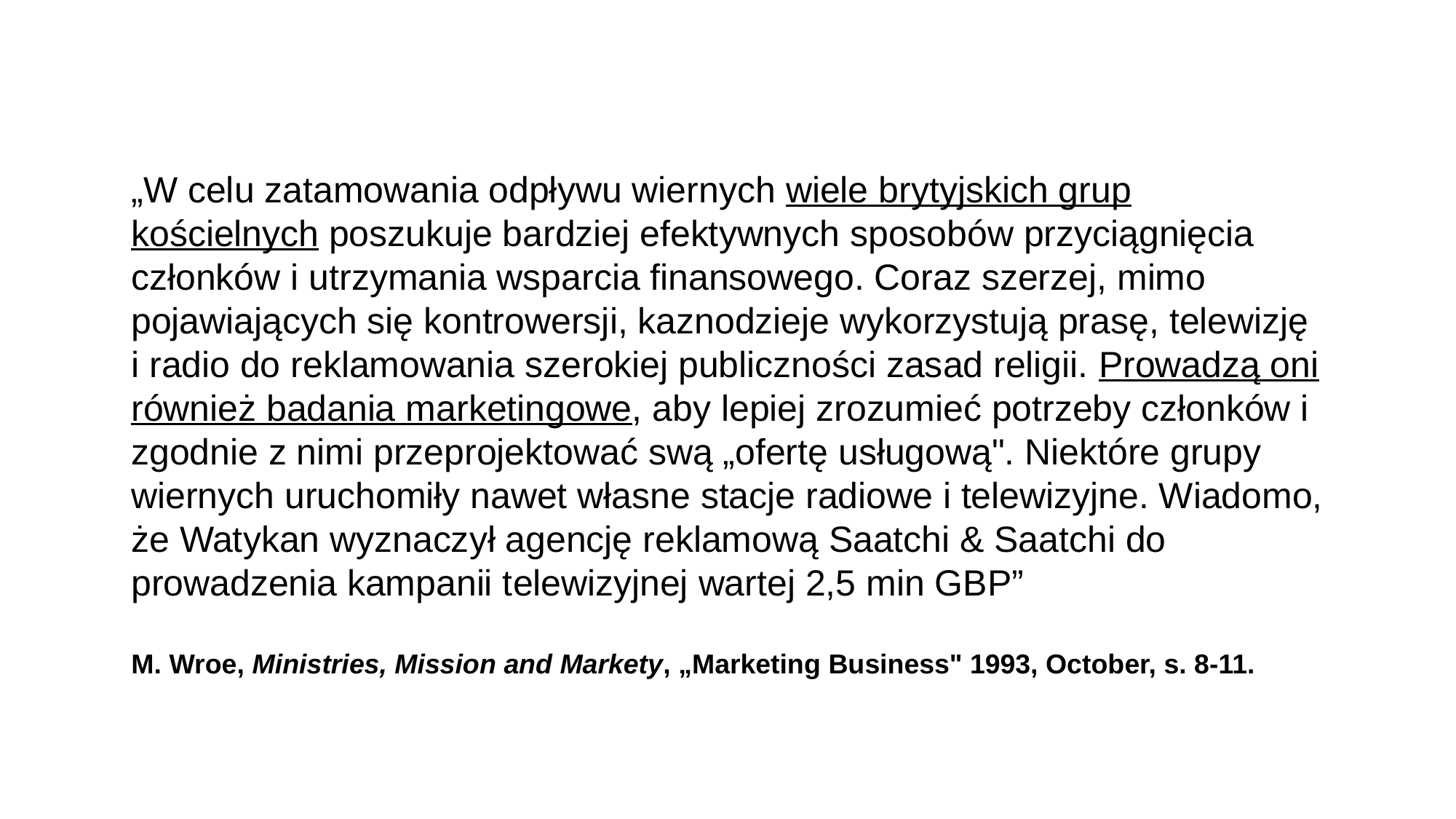

„W celu zatamowania odpływu wiernych wiele brytyjskich grup kościelnych poszukuje bardziej efektywnych sposobów przyciągnięcia członków i utrzymania wsparcia finansowego. Coraz szerzej, mimo pojawiających się kontrowersji, kaznodzieje wykorzystują prasę, telewizję i radio do reklamowania szerokiej publiczności zasad religii. Prowadzą oni również badania marketingowe, aby lepiej zrozumieć potrzeby członków i zgodnie z nimi przeprojektować swą „ofertę usługową". Niektóre grupy wiernych uruchomiły nawet własne stacje radiowe i telewizyjne. Wiadomo, że Watykan wyznaczył agencję reklamową Saatchi & Saatchi do prowadzenia kampanii telewizyjnej wartej 2,5 min GBP”

M. Wroe, Ministries, Mission and Markety, „Marketing Business" 1993, October, s. 8-11.